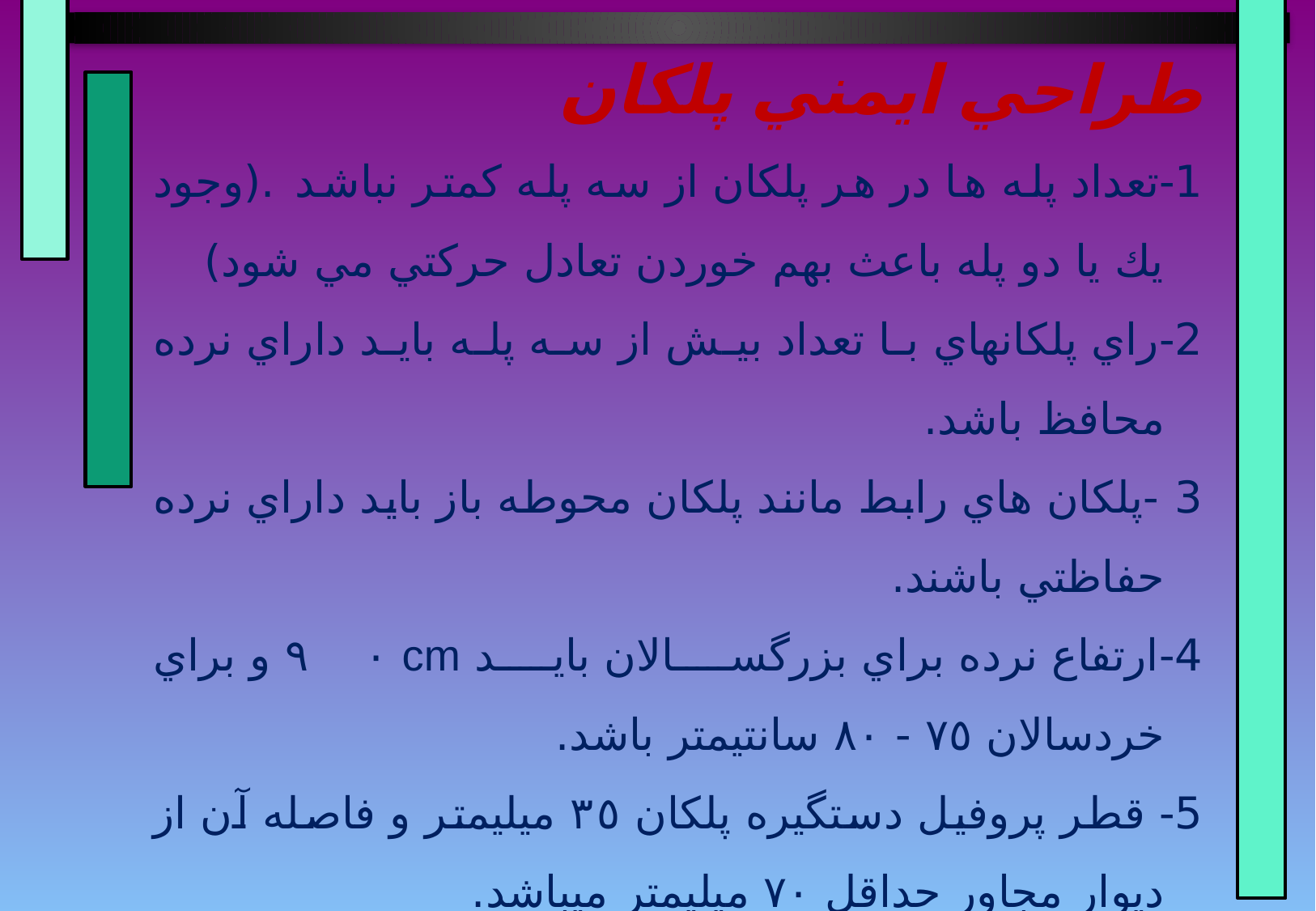

طراحي ايمني پلكان
1-تعداد پله ها در هر پلكان از سه پله كمتر نباشد .(وجود يك يا دو پله باعث بهم خوردن تعادل حركتي مي شود)
2-راي پلكانهاي با تعداد بيش از سه پله بايد داراي نرده محافظ باشد.
3 -پلكان هاي رابط مانند پلكان محوطه باز بايد داراي نرده حفاظتي باشند.
4-ارتفاع نرده براي بزرگسالان بايد cm ٩٠ و براي خردسالان ٧٥ - ٨٠ سانتيمتر باشد.
5- قطر پروفيل دستگيره پلكان ٣٥ ميليمتر و فاصله آن از ديوار مجاور حداقل ٧٠ ميليمتر ميباشد.
6- شيب كف پله نبايد از ٢% درصد بيشتر باشد .